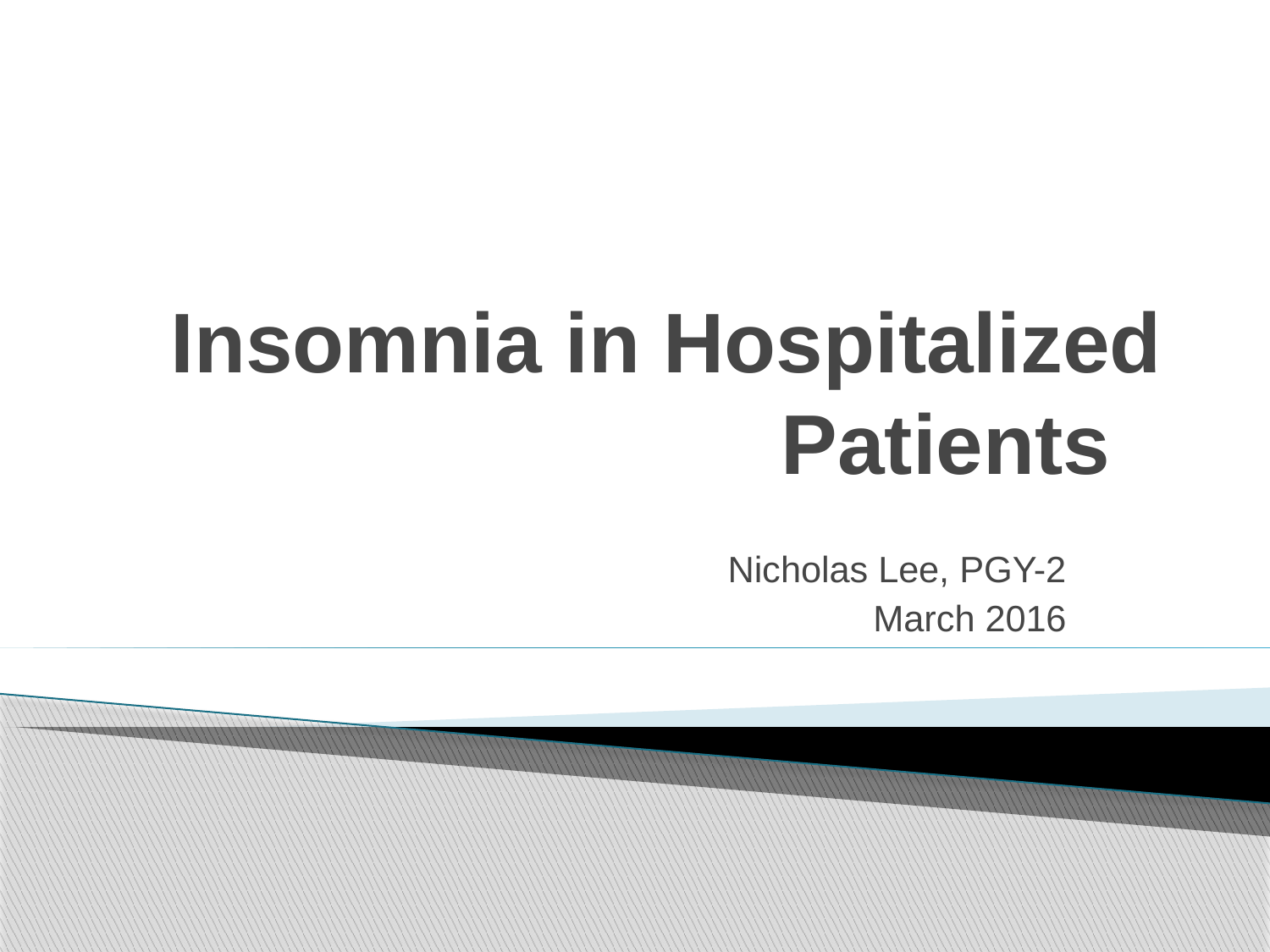

# Insomnia in Hospitalized Patients
Nicholas Lee, PGY-2
March 2016